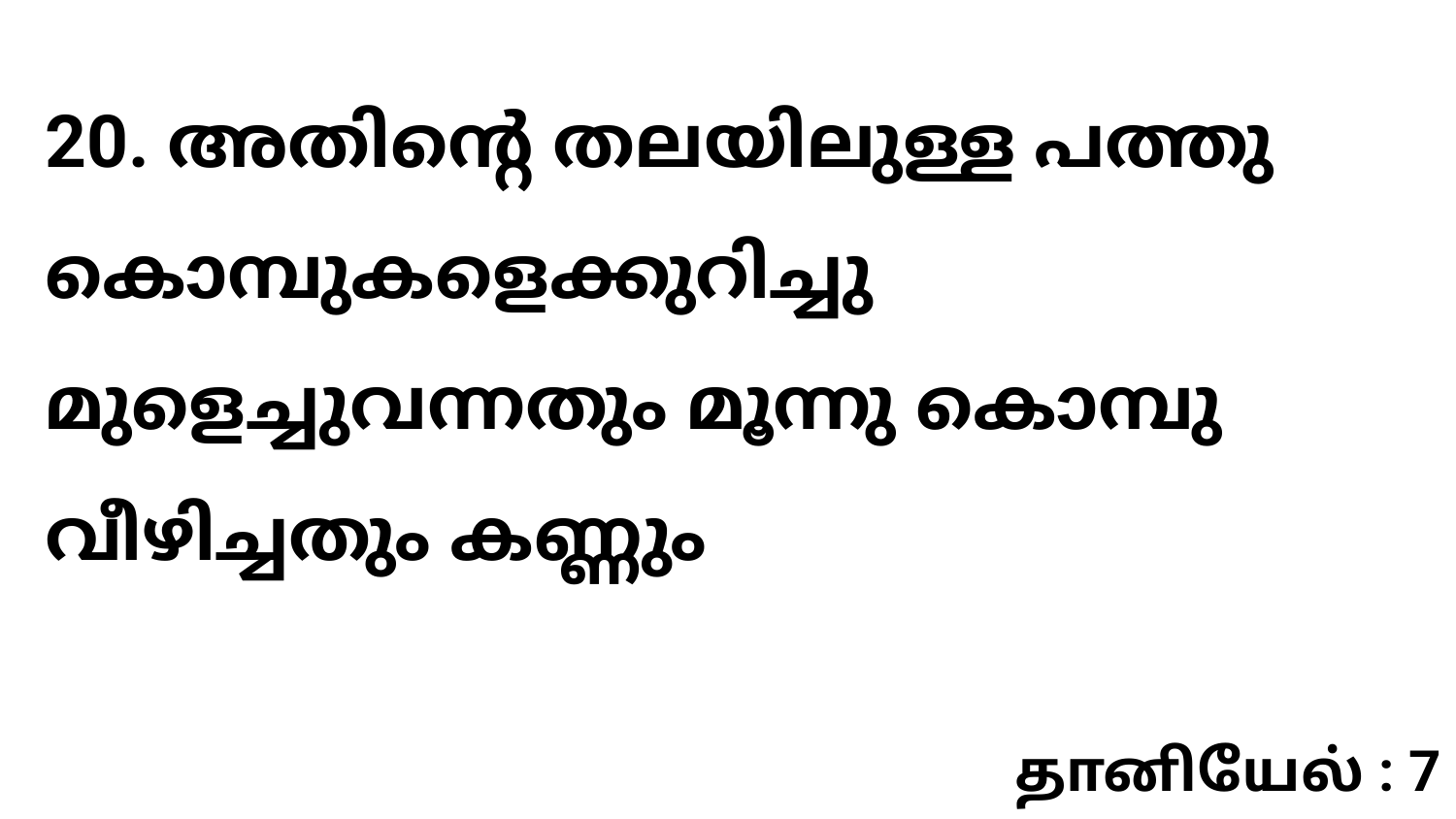

20. അതിന്റെ തലയിലുള്ള പത്തു കൊമ്പുകളെക്കുറിച്ചു മുളെച്ചുവന്നതും മൂന്നു കൊമ്പു വീഴിച്ചതും കണ്ണും
தானியேல் : 7